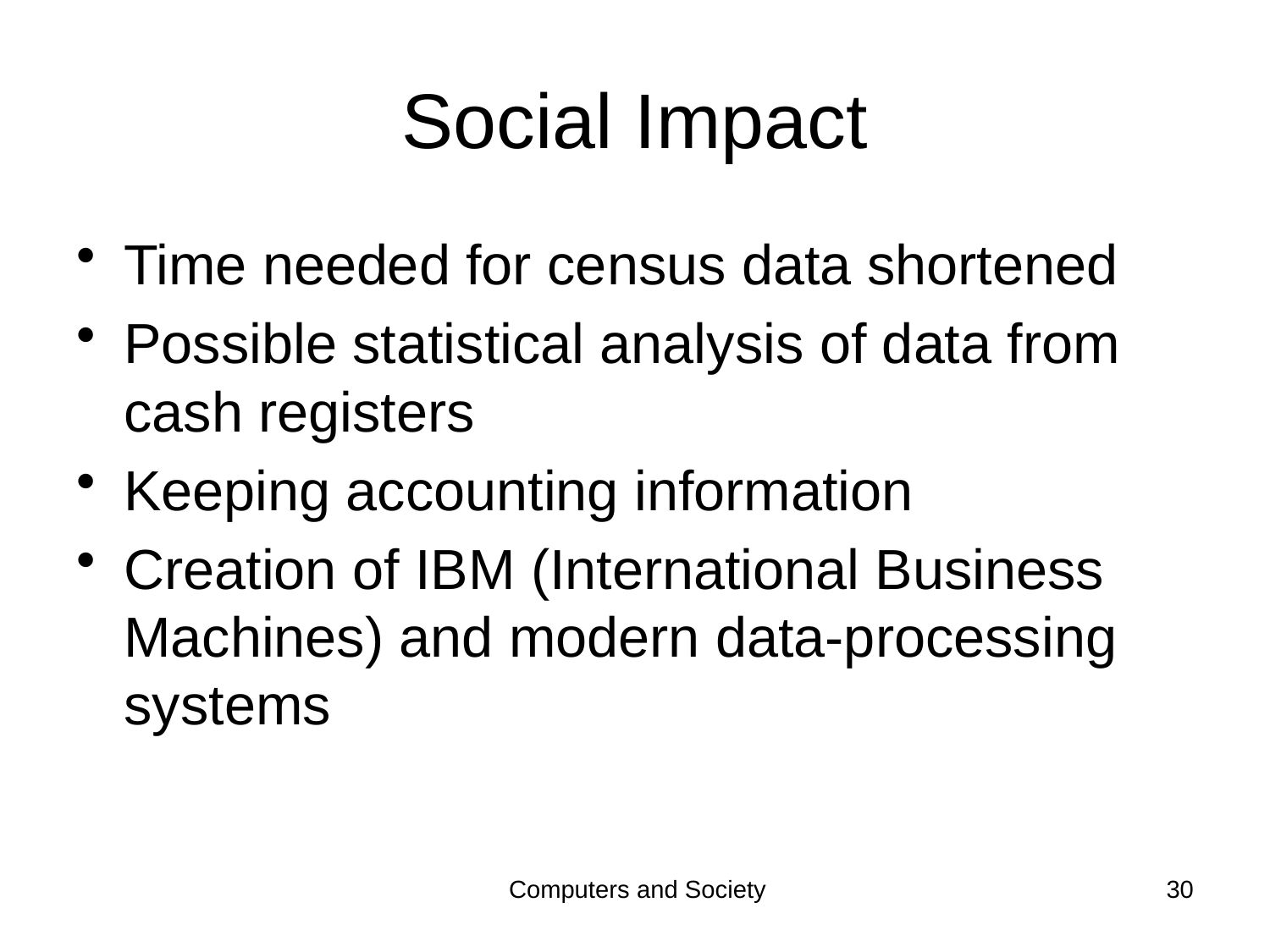

# Social Impact
Time needed for census data shortened
Possible statistical analysis of data from cash registers
Keeping accounting information
Creation of IBM (International Business Machines) and modern data-processing systems
Computers and Society
30